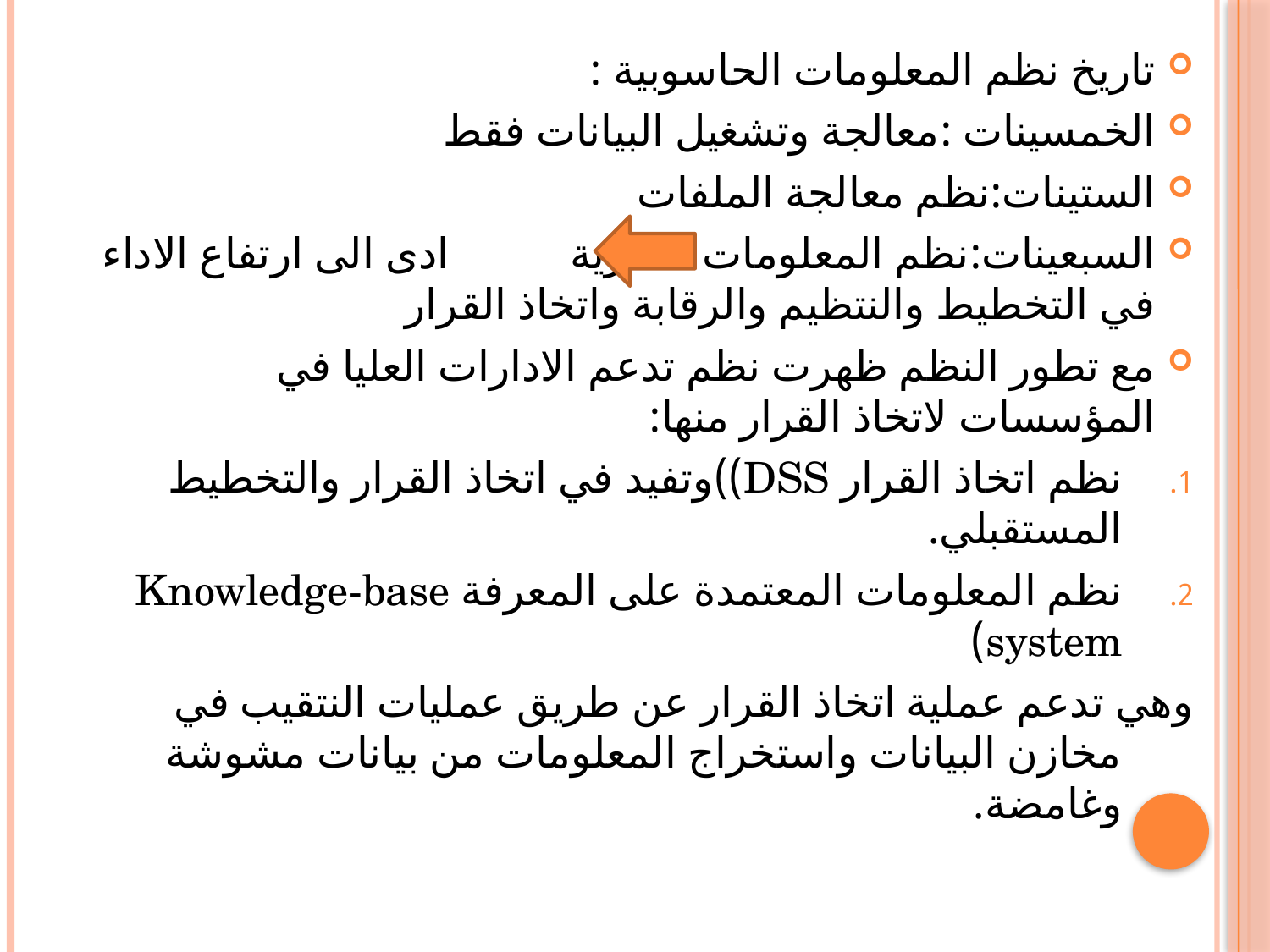

تاريخ نظم المعلومات الحاسوبية :
الخمسينات :معالجة وتشغيل البيانات فقط
الستينات:نظم معالجة الملفات
السبعينات:نظم المعلومات الادارية           ادى الى ارتفاع الاداء في التخطيط والنتظيم والرقابة واتخاذ القرار
مع تطور النظم ظهرت نظم تدعم الادارات العليا في المؤسسات لاتخاذ القرار منها:
نظم اتخاذ القرار DSS))وتفيد في اتخاذ القرار والتخطيط المستقبلي.
نظم المعلومات المعتمدة على المعرفة Knowledge-base system)
وهي تدعم عملية اتخاذ القرار عن طريق عمليات النتقيب في مخازن البيانات واستخراج المعلومات من بيانات مشوشة وغامضة.